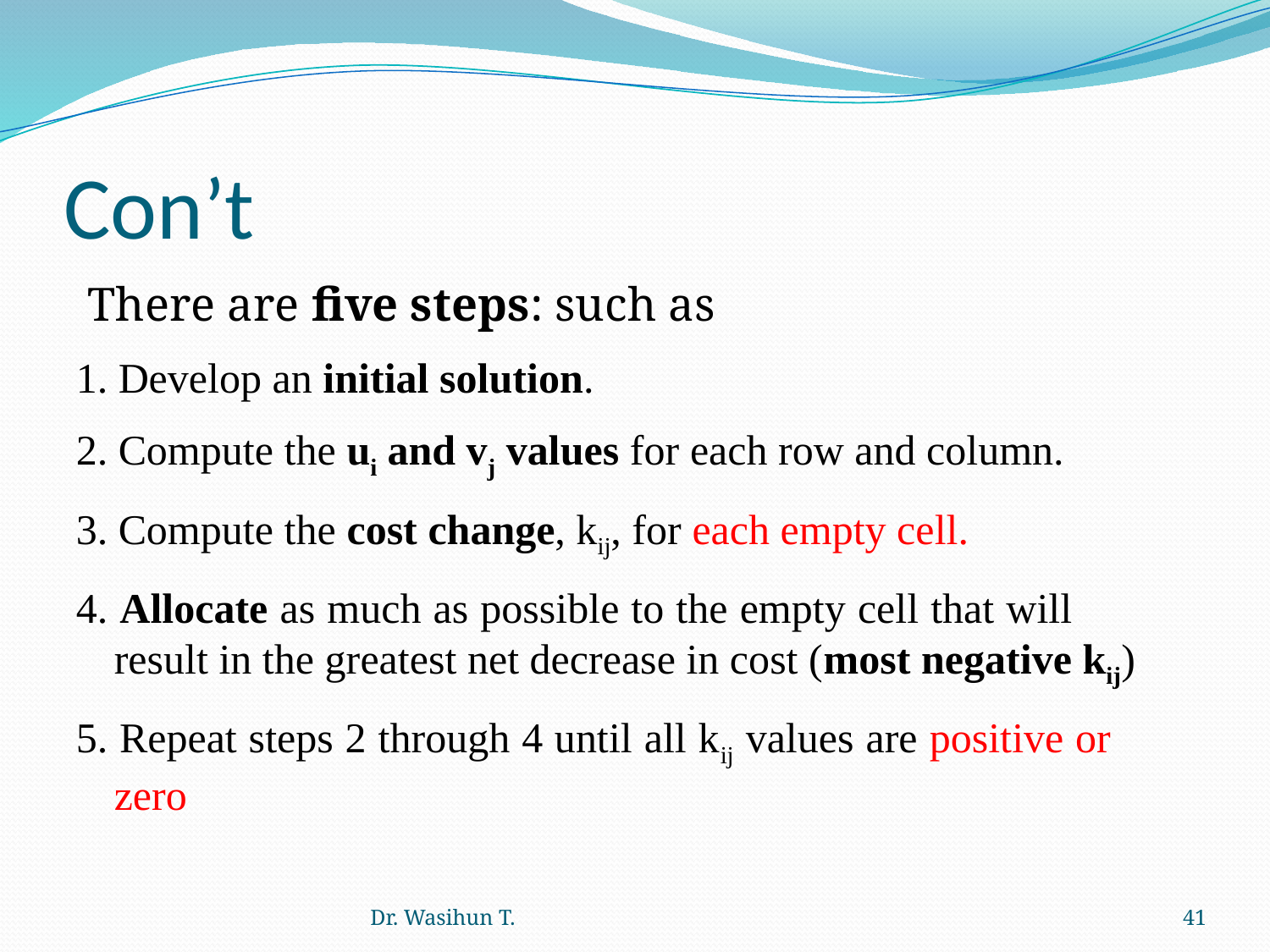

# Con’t
 There are five steps: such as
1. Develop an initial solution.
2. Compute the ui and vj values for each row and column.
3. Compute the cost change, kij, for each empty cell.
4. Allocate as much as possible to the empty cell that will 	     result in the greatest net decrease in cost (most negative kij)
5. Repeat steps 2 through 4 until all kij values are positive or  	     zero
Dr. Wasihun T.
41